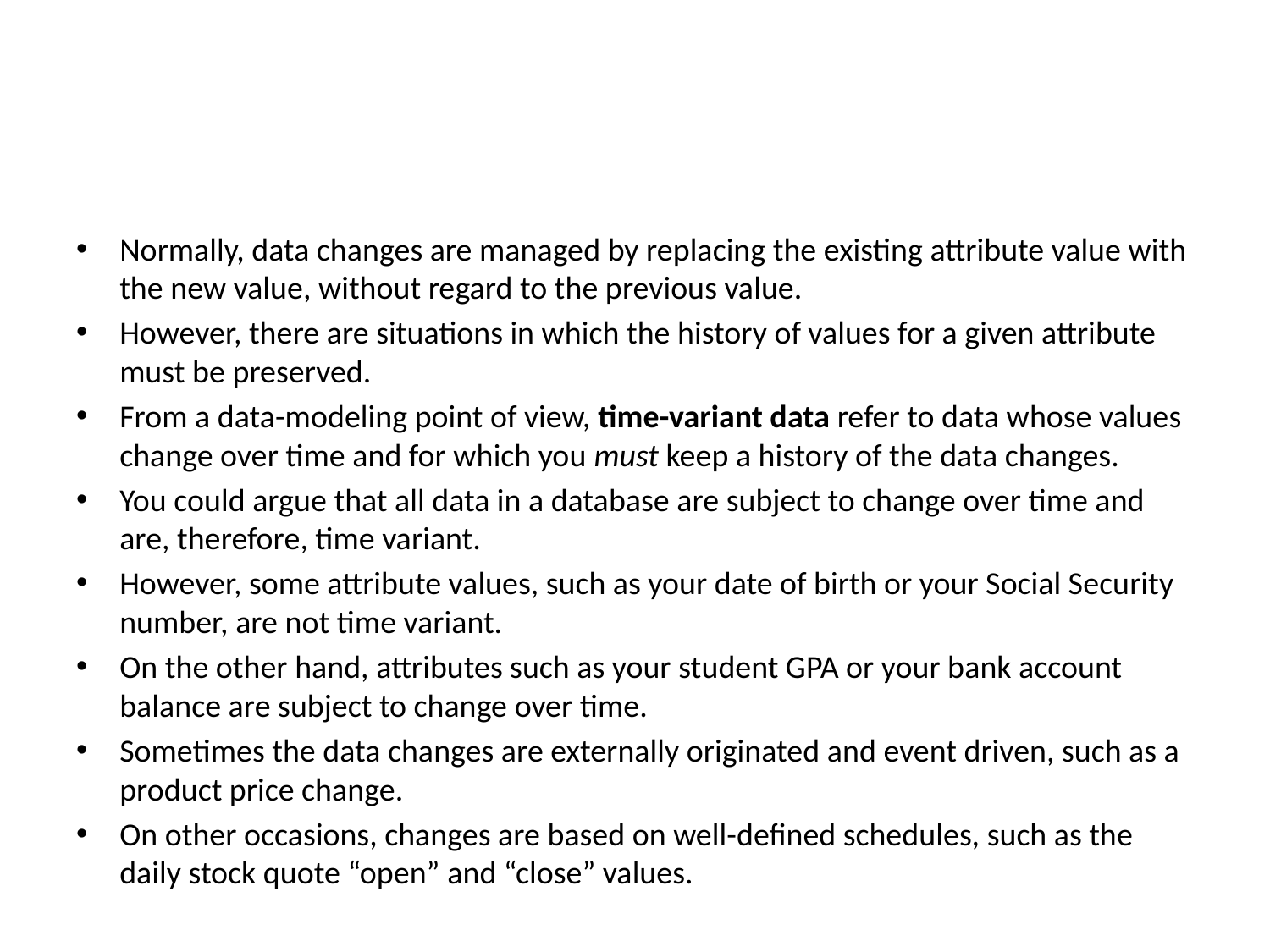

#
Normally, data changes are managed by replacing the existing attribute value with the new value, without regard to the previous value.
However, there are situations in which the history of values for a given attribute must be preserved.
From a data-modeling point of view, time-variant data refer to data whose values change over time and for which you must keep a history of the data changes.
You could argue that all data in a database are subject to change over time and are, therefore, time variant.
However, some attribute values, such as your date of birth or your Social Security number, are not time variant.
On the other hand, attributes such as your student GPA or your bank account balance are subject to change over time.
Sometimes the data changes are externally originated and event driven, such as a product price change.
On other occasions, changes are based on well-defined schedules, such as the daily stock quote “open” and “close” values.